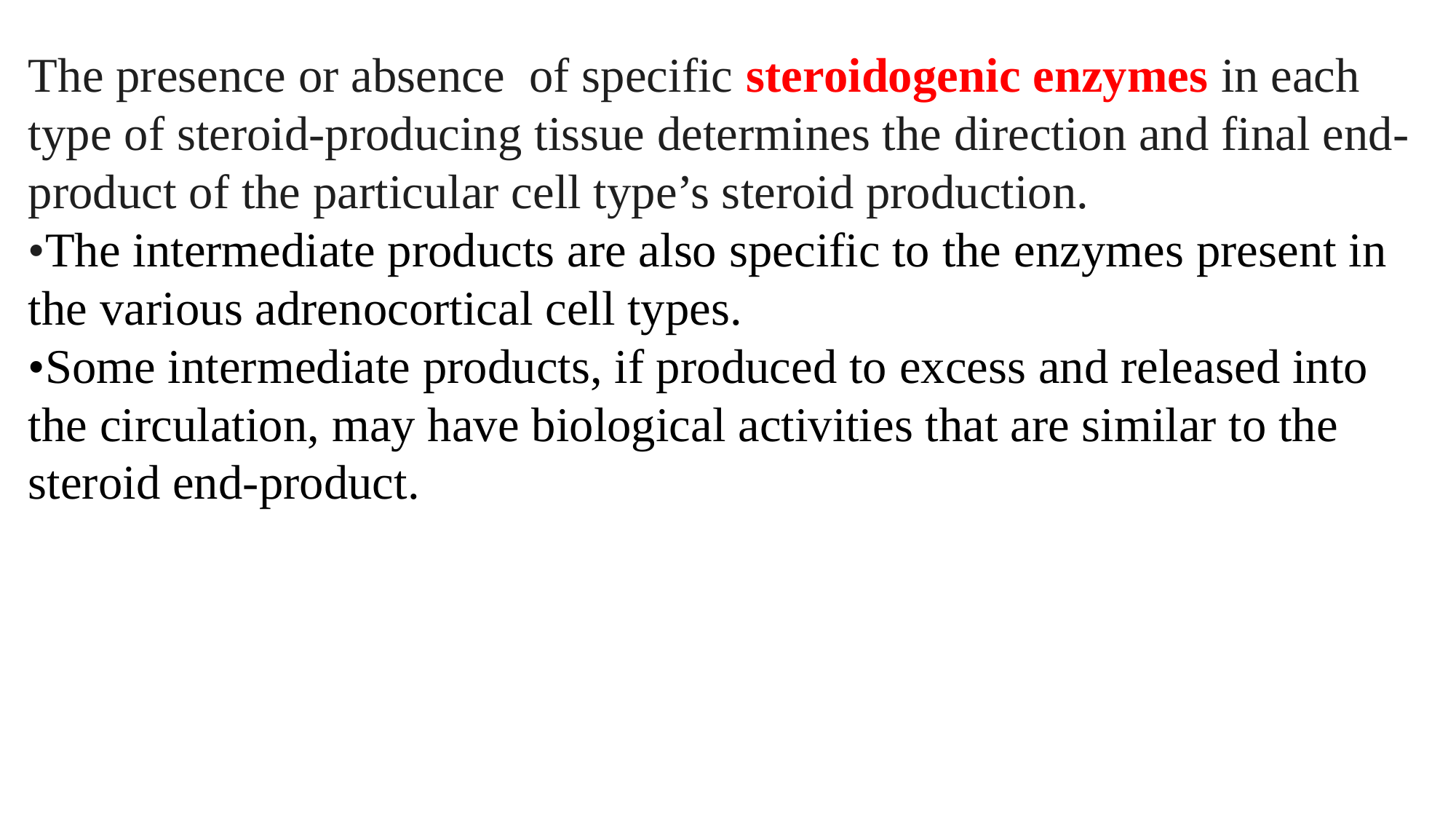

The presence or absence  of specific steroidogenic enzymes in each type of steroid-producing tissue determines the direction and final end-product of the particular cell type’s steroid production.
•The intermediate products are also specific to the enzymes present in the various adrenocortical cell types.
•Some intermediate products, if produced to excess and released into the circulation, may have biological activities that are similar to the steroid end-product.